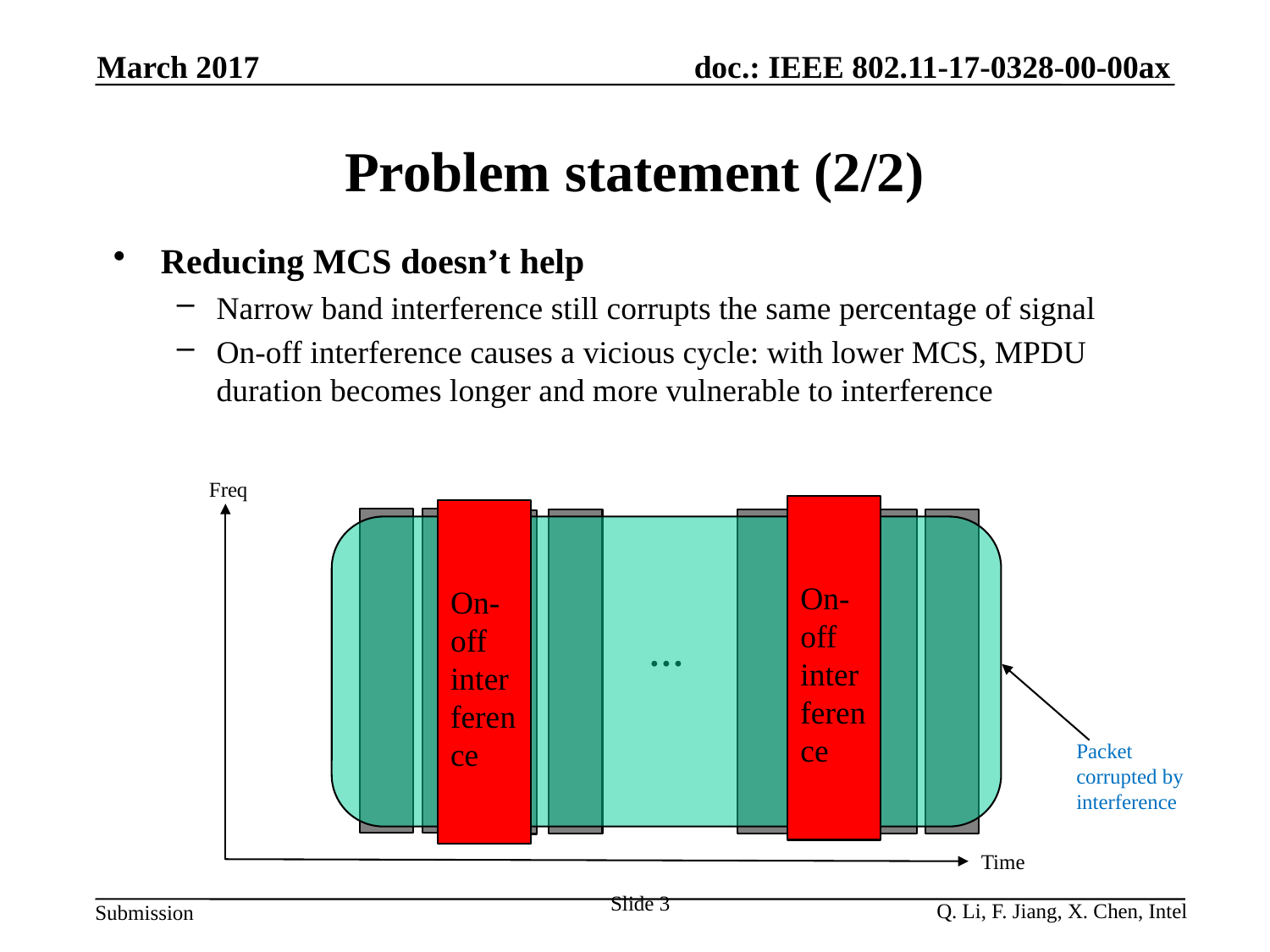

March 2017
# Problem statement (2/2)
Reducing MCS doesn’t help
Narrow band interference still corrupts the same percentage of signal
On-off interference causes a vicious cycle: with lower MCS, MPDU duration becomes longer and more vulnerable to interference
Freq

On-off interference

On-off interference

…
Packet corrupted by interference
Time
Slide 3
Q. Li, F. Jiang, X. Chen, Intel